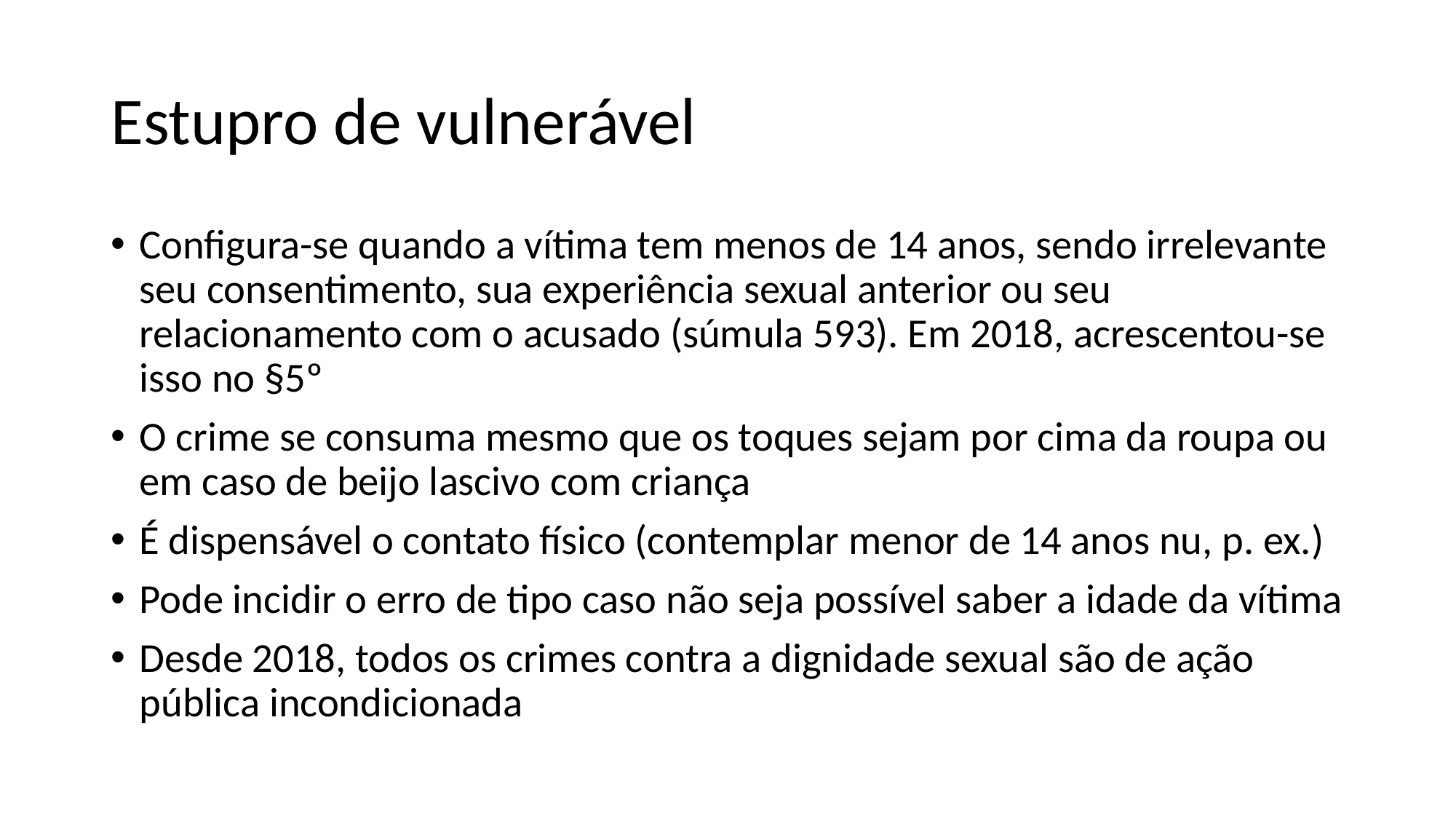

# Estupro de vulnerável
Configura-se quando a vítima tem menos de 14 anos, sendo irrelevante seu consentimento, sua experiência sexual anterior ou seu relacionamento com o acusado (súmula 593). Em 2018, acrescentou-se isso no §5º
O crime se consuma mesmo que os toques sejam por cima da roupa ou em caso de beijo lascivo com criança
É dispensável o contato físico (contemplar menor de 14 anos nu, p. ex.)
Pode incidir o erro de tipo caso não seja possível saber a idade da vítima
Desde 2018, todos os crimes contra a dignidade sexual são de ação pública incondicionada